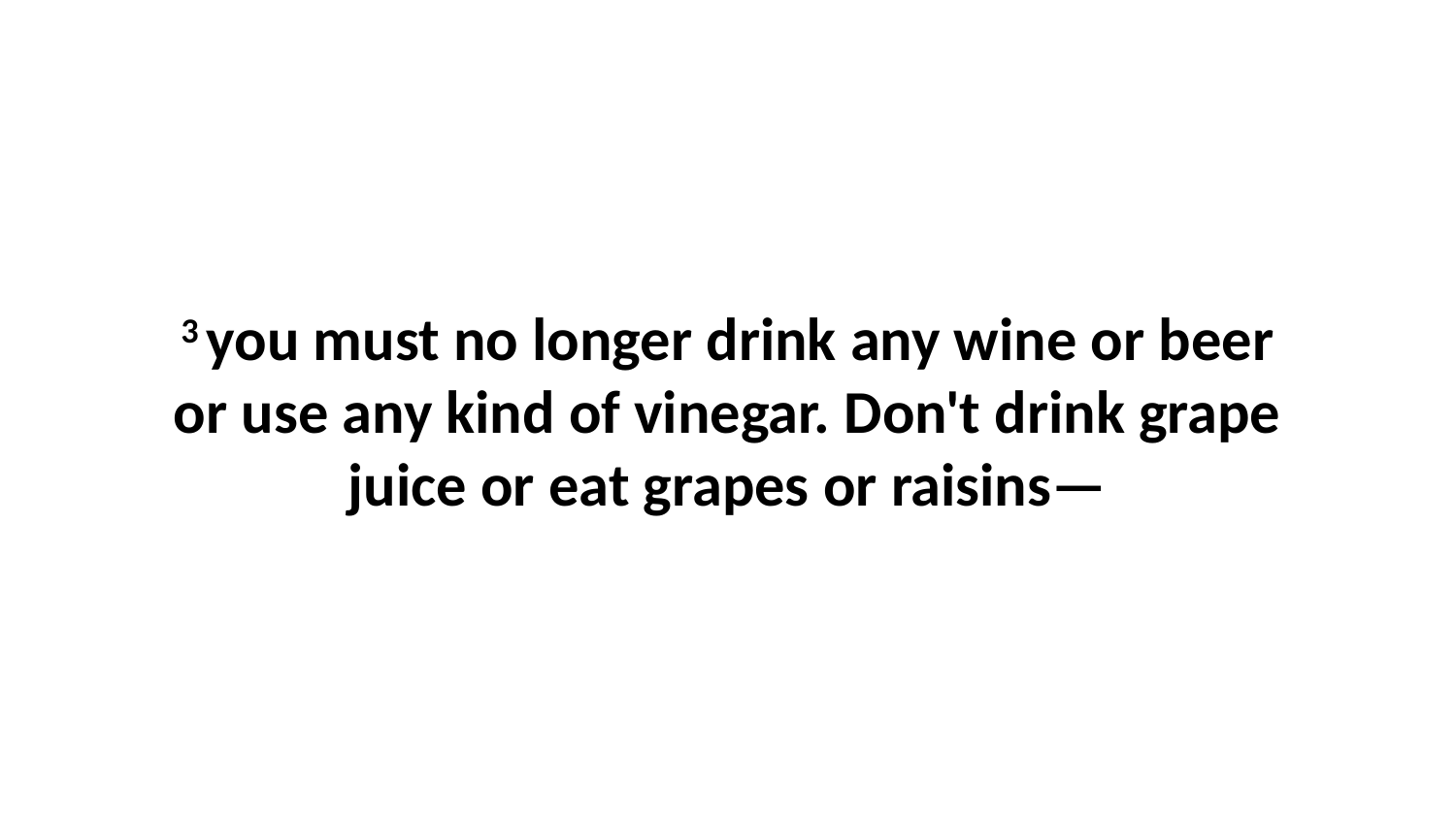

3 you must no longer drink any wine or beer or use any kind of vinegar. Don't drink grape juice or eat grapes or raisins—